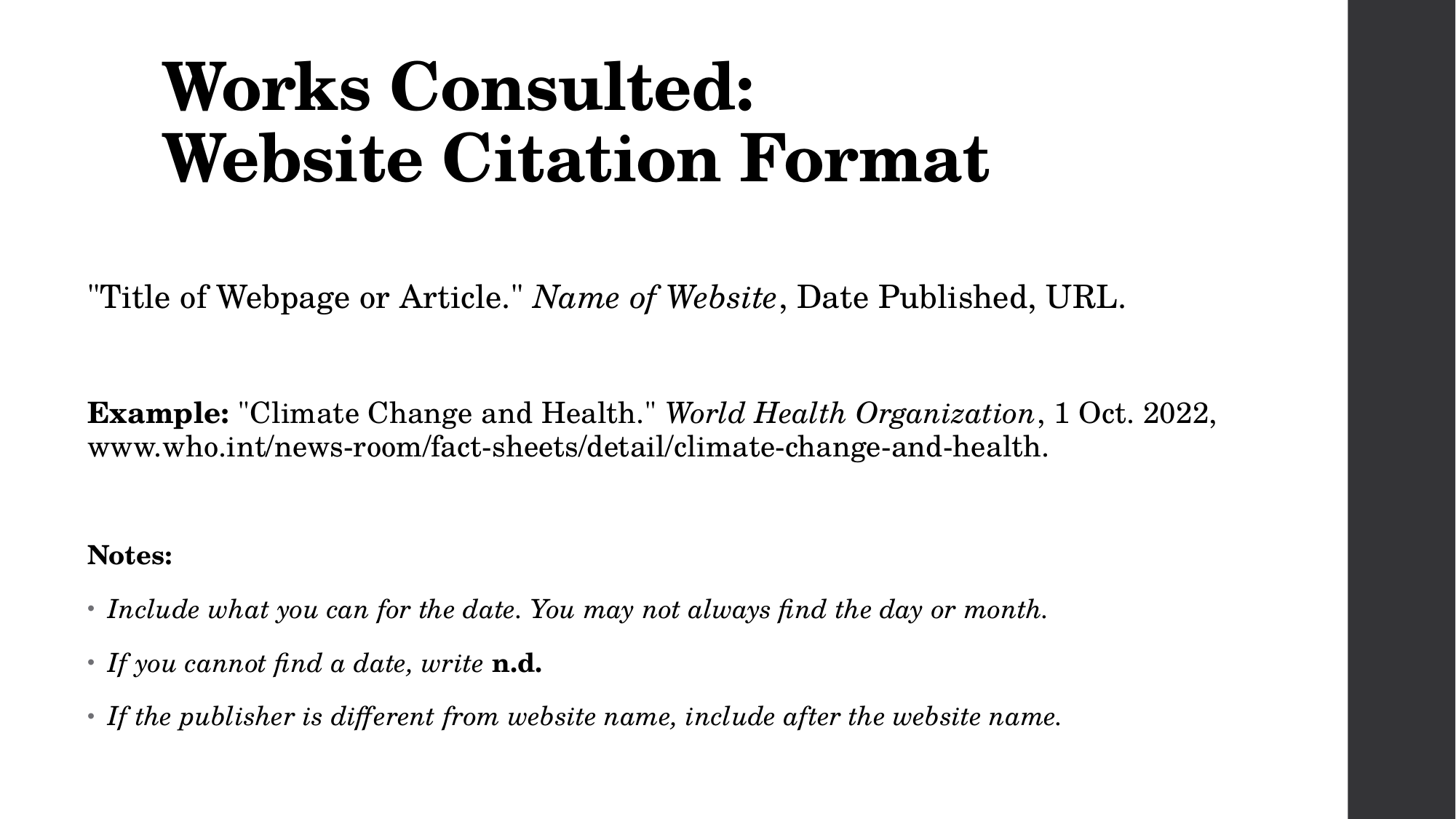

# Works Consulted: Website Citation Format

"Title of Webpage or Article." Name of Website, Date Published, URL.

Example: "Climate Change and Health." World Health Organization, 1 Oct. 2022, www.who.int/news-room/fact-sheets/detail/climate-change-and-health.

Notes:
Include what you can for the date. You may not always find the day or month.
If you cannot find a date, write n.d.
If the publisher is different from website name, include after the website name.